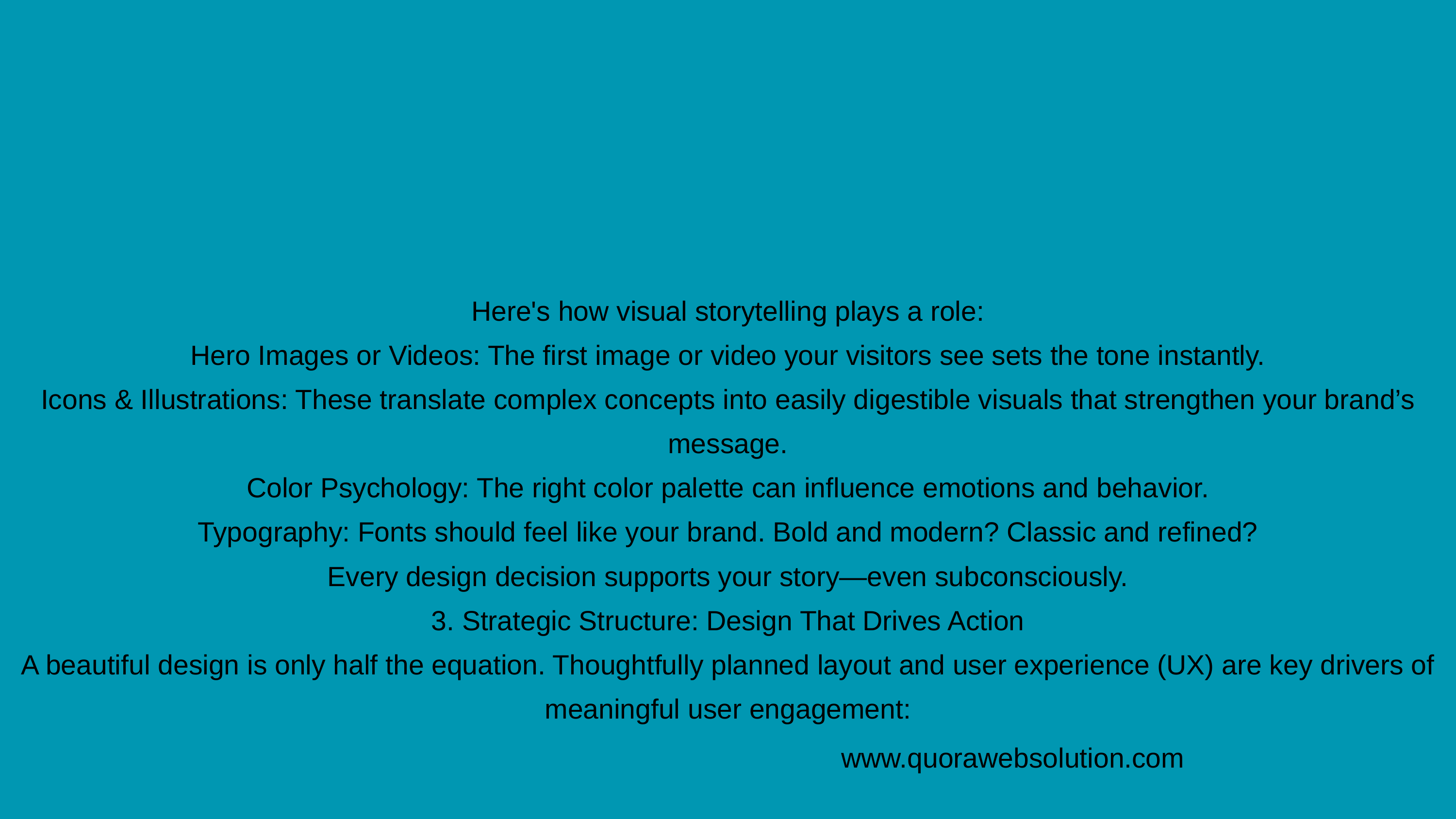

Here's how visual storytelling plays a role:
Hero Images or Videos: The first image or video your visitors see sets the tone instantly.
Icons & Illustrations: These translate complex concepts into easily digestible visuals that strengthen your brand’s message.
Color Psychology: The right color palette can influence emotions and behavior.
Typography: Fonts should feel like your brand. Bold and modern? Classic and refined?
Every design decision supports your story—even subconsciously.
3. Strategic Structure: Design That Drives Action
A beautiful design is only half the equation. Thoughtfully planned layout and user experience (UX) are key drivers of meaningful user engagement:
www.quorawebsolution.com